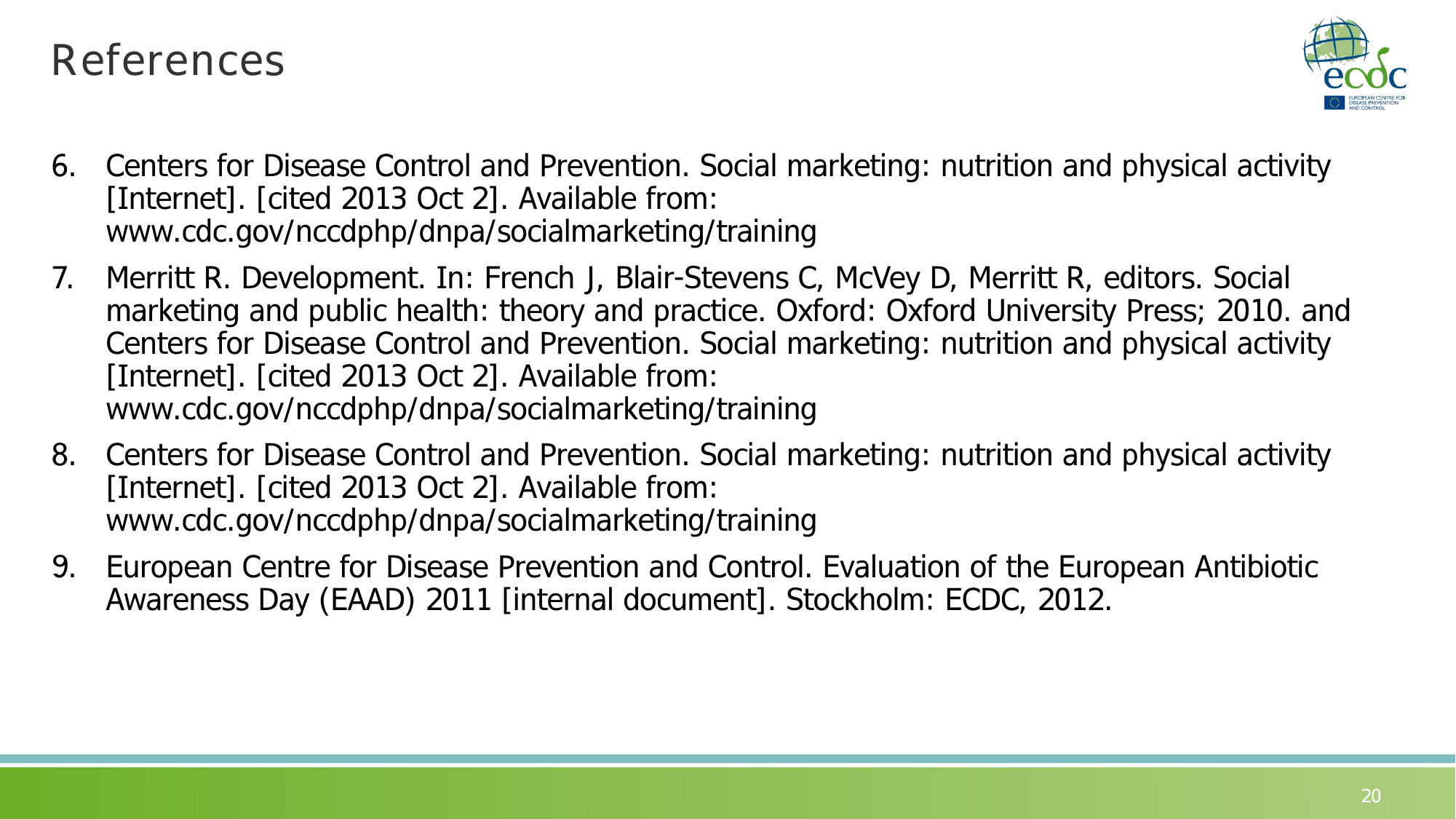

# References
Centers for Disease Control and Prevention. Social marketing: nutrition and physical activity [Internet]. [cited 2013 Oct 2]. Available from: www.cdc.gov/nccdphp/dnpa/socialmarketing/training
Merritt R. Development. In: French J, Blair-Stevens C, McVey D, Merritt R, editors. Social marketing and public health: theory and practice. Oxford: Oxford University Press; 2010. and Centers for Disease Control and Prevention. Social marketing: nutrition and physical activity [Internet]. [cited 2013 Oct 2]. Available from: www.cdc.gov/nccdphp/dnpa/socialmarketing/training
Centers for Disease Control and Prevention. Social marketing: nutrition and physical activity [Internet]. [cited 2013 Oct 2]. Available from: www.cdc.gov/nccdphp/dnpa/socialmarketing/training
European Centre for Disease Prevention and Control. Evaluation of the European Antibiotic Awareness Day (EAAD) 2011 [internal document]. Stockholm: ECDC, 2012.
20